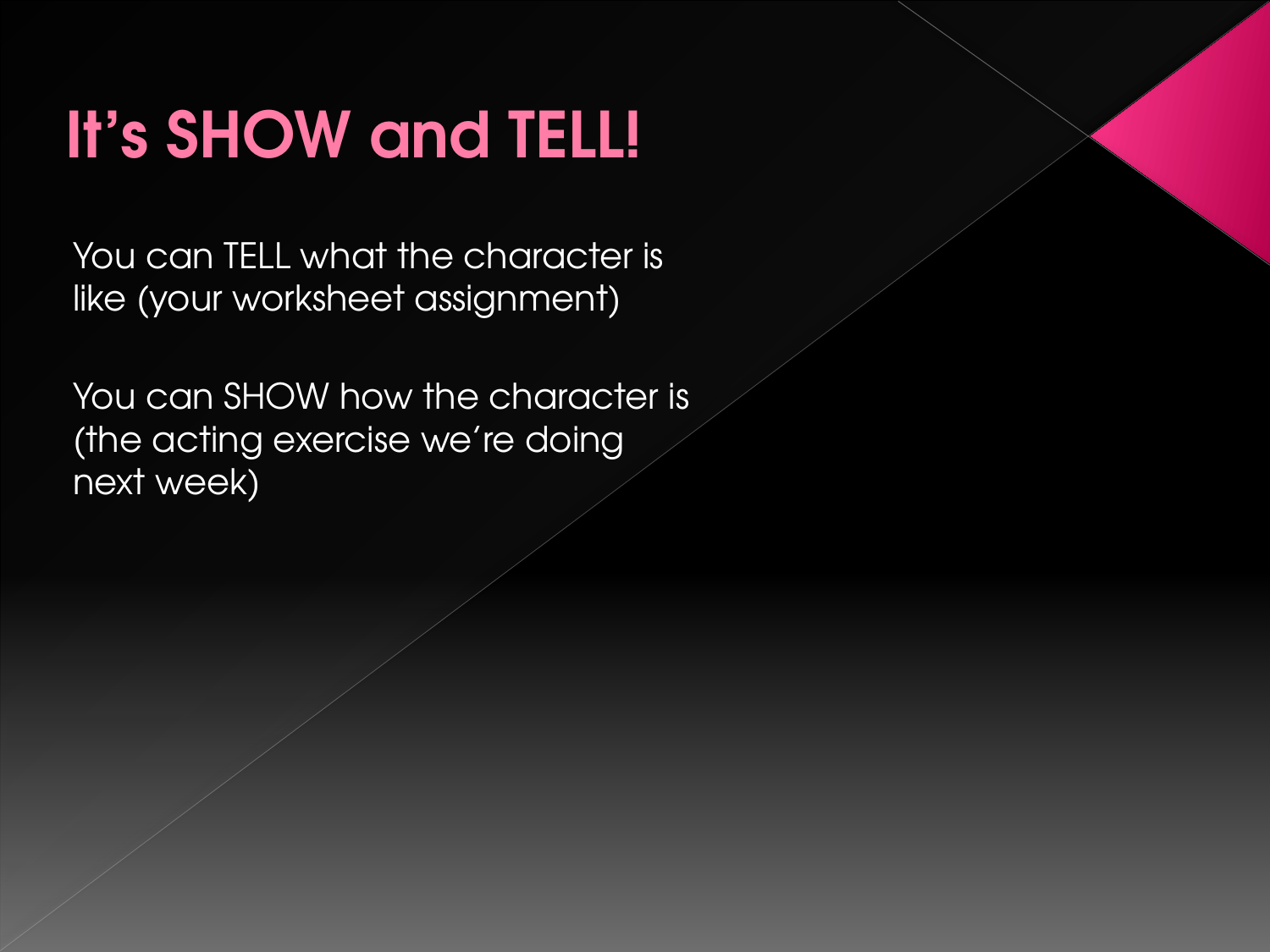

# It’s SHOW and TELL!
You can TELL what the character is like (your worksheet assignment)

You can SHOW how the character is (the acting exercise we’re doing next week)